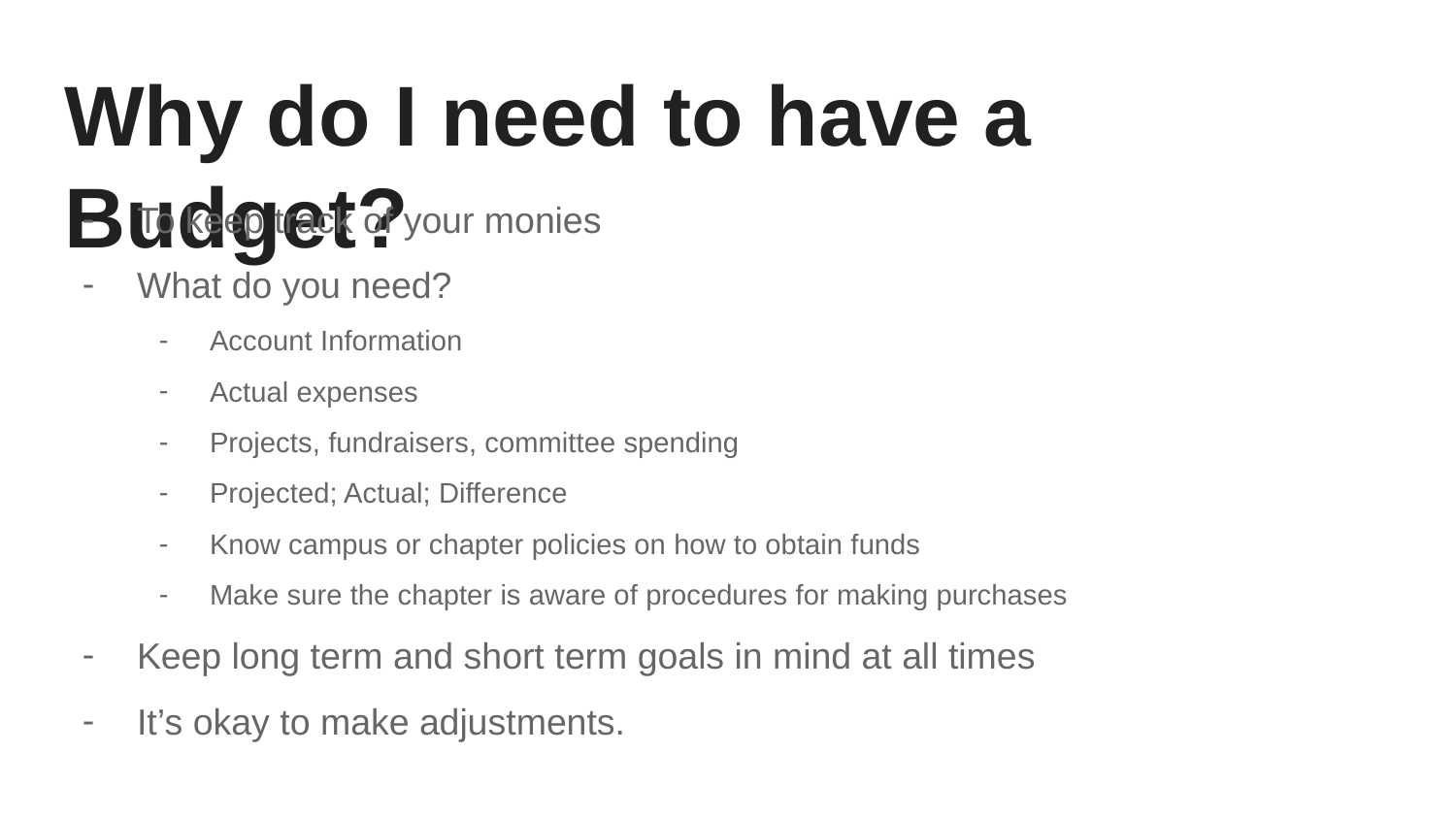

# Why do I need to have a Budget?
To keep track of your monies
What do you need?
Account Information
Actual expenses
Projects, fundraisers, committee spending
Projected; Actual; Difference
Know campus or chapter policies on how to obtain funds
Make sure the chapter is aware of procedures for making purchases
Keep long term and short term goals in mind at all times
It’s okay to make adjustments.